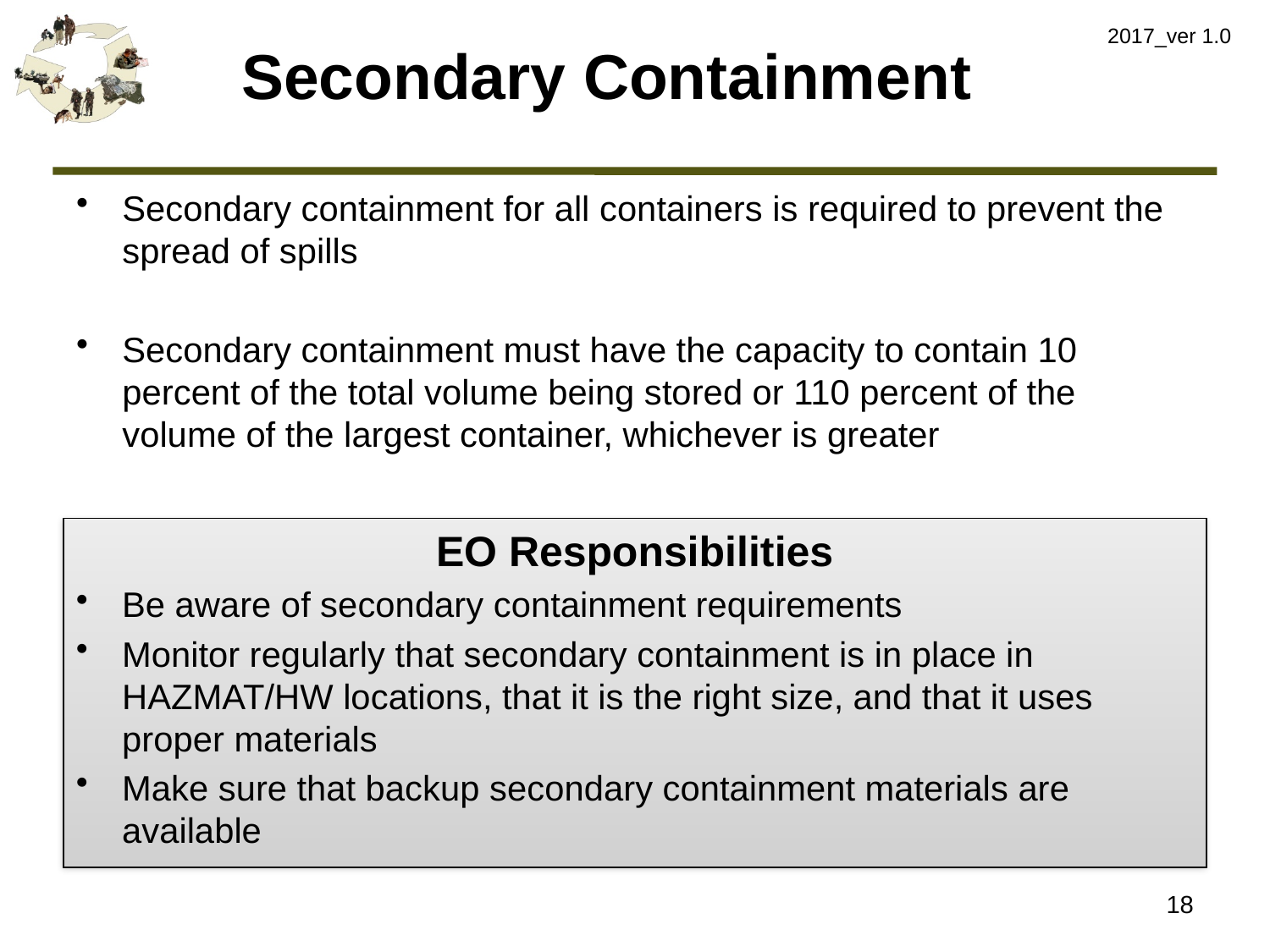

2017_ver 1.0
# Secondary Containment
Secondary containment for all containers is required to prevent the spread of spills

Secondary containment must have the capacity to contain 10 percent of the total volume being stored or 110 percent of the volume of the largest container, whichever is greater

EO Responsibilities
Be aware of secondary containment requirements
Monitor regularly that secondary containment is in place in HAZMAT/HW locations, that it is the right size, and that it uses proper materials
Make sure that backup secondary containment materials are available

18